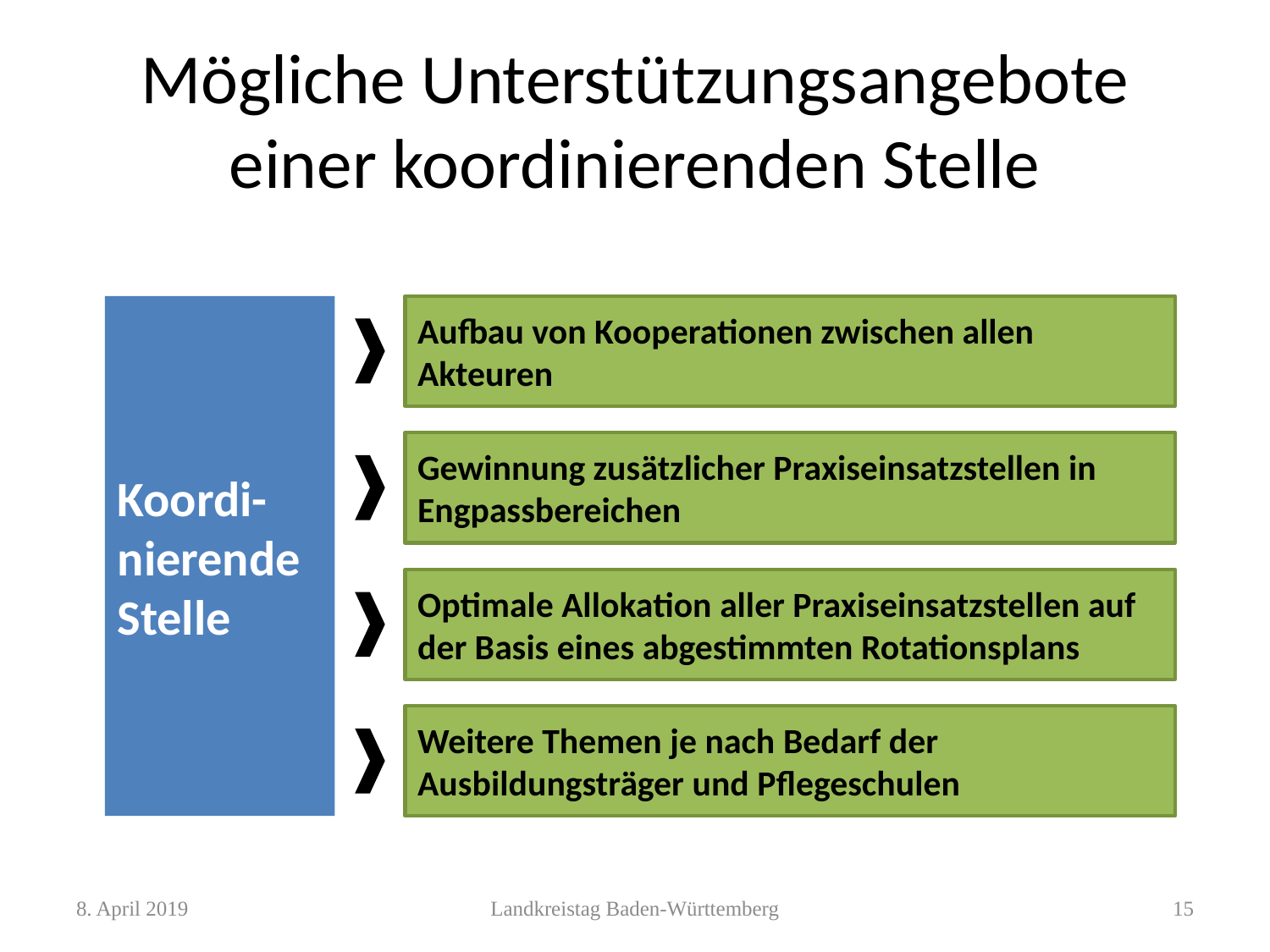

# Mögliche Unterstützungsangebote einer koordinierenden Stelle
Koordi-nierende
Stelle
Aufbau von Kooperationen zwischen allen Akteuren

Gewinnung zusätzlicher Praxiseinsatzstellen in Engpassbereichen

Optimale Allokation aller Praxiseinsatzstellen auf der Basis eines abgestimmten Rotationsplans

Weitere Themen je nach Bedarf der Ausbildungsträger und Pflegeschulen

8. April 2019
Landkreistag Baden-Württemberg
15